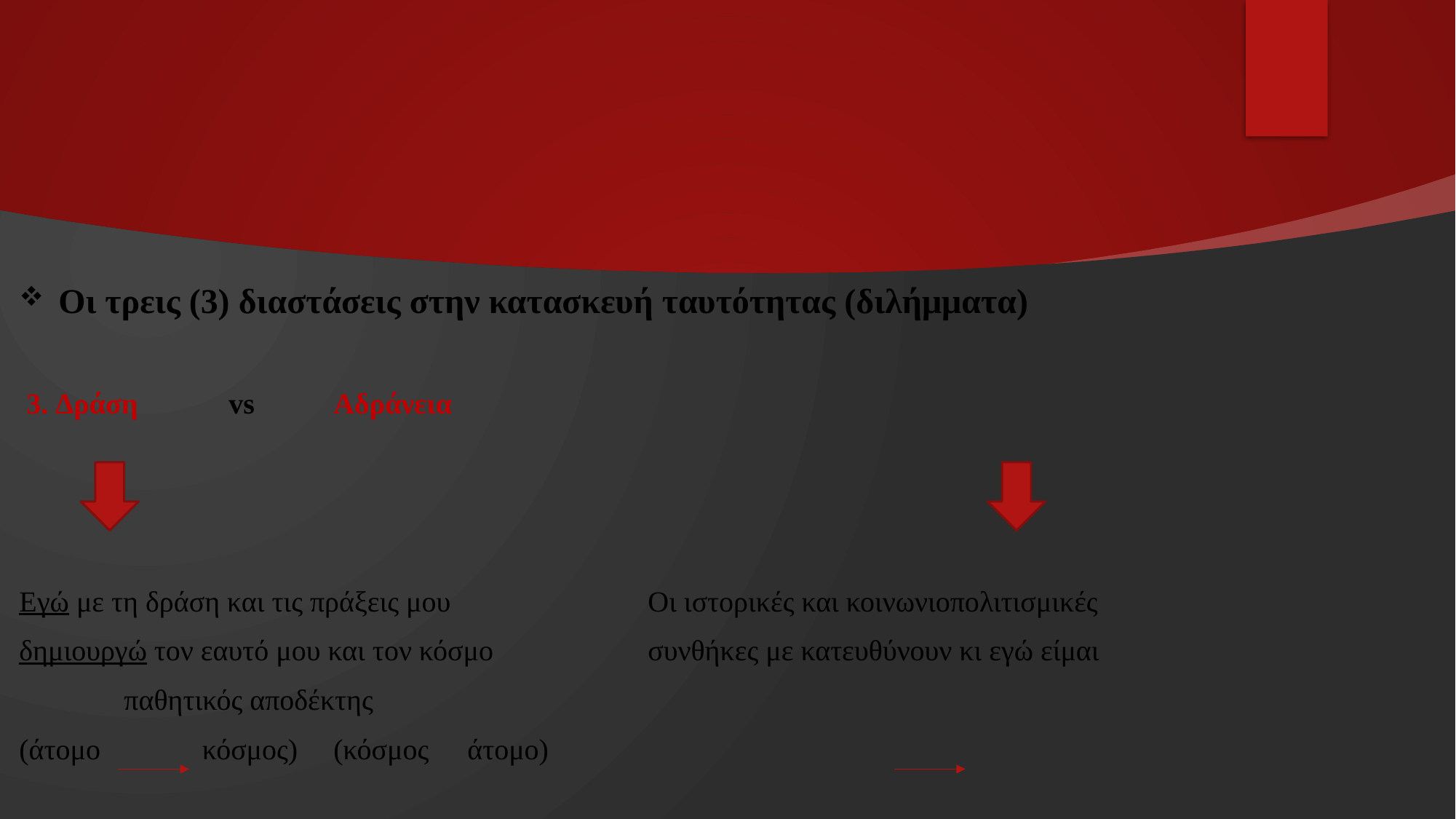

Οι τρεις (3) διαστάσεις στην κατασκευή ταυτότητας (διλήμματα)

 3. Δράση								vs							Αδράνεια

Εγώ με τη δράση και τις πράξεις μου						Οι ιστορικές και κοινωνιοπολιτισμικές
δημιουργώ τον εαυτό μου και τον κόσμο 					συνθήκες με κατευθύνουν κι εγώ είμαι
														παθητικός αποδέκτης
(άτομο              κόσμος)									(κόσμος 		    άτομο)